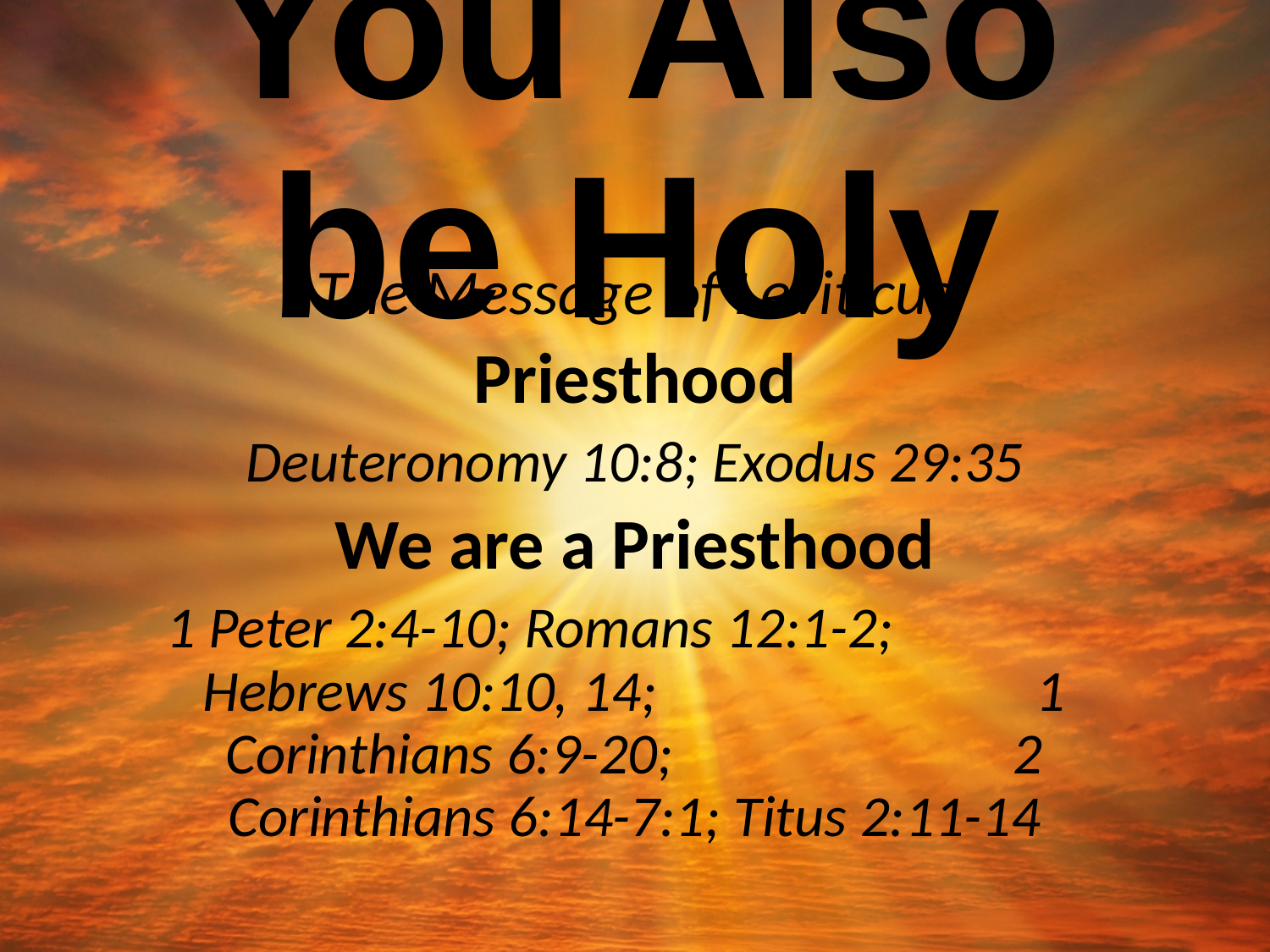

# You Also be Holy
The Message of Leviticus
Priesthood
Deuteronomy 10:8; Exodus 29:35
We are a Priesthood
1 Peter 2:4-10; Romans 12:1-2;                 Hebrews 10:10, 14;                             1 Corinthians 6:9-20;                          2 Corinthians 6:14-7:1; Titus 2:11-14